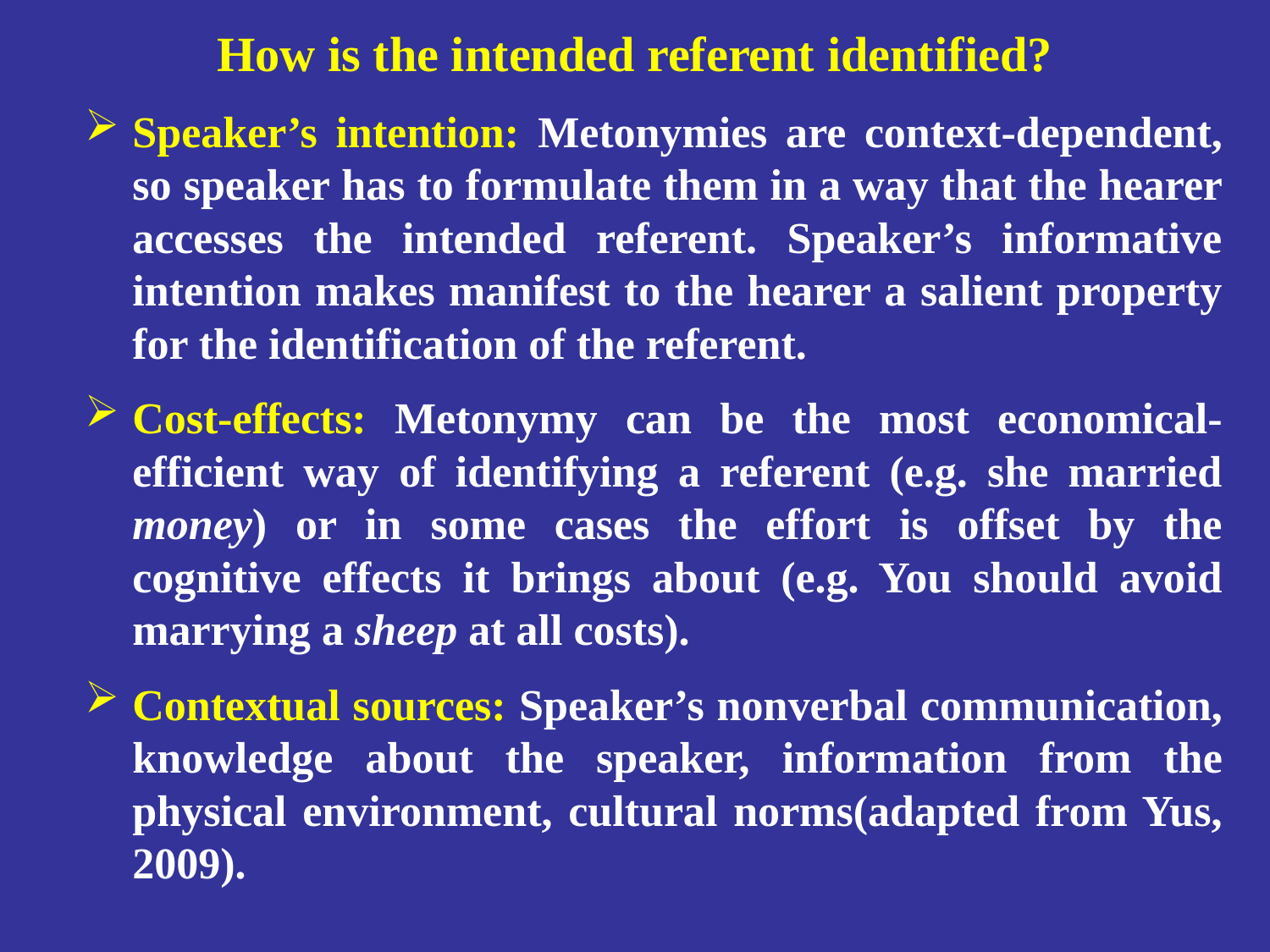

How is the intended referent identified?
Speaker’s intention: Metonymies are context-dependent, so speaker has to formulate them in a way that the hearer accesses the intended referent. Speaker’s informative intention makes manifest to the hearer a salient property for the identification of the referent.
Cost-effects: Metonymy can be the most economical-efficient way of identifying a referent (e.g. she married money) or in some cases the effort is offset by the cognitive effects it brings about (e.g. You should avoid marrying a sheep at all costs).
Contextual sources: Speaker’s nonverbal communication, knowledge about the speaker, information from the physical environment, cultural norms(adapted from Yus, 2009).